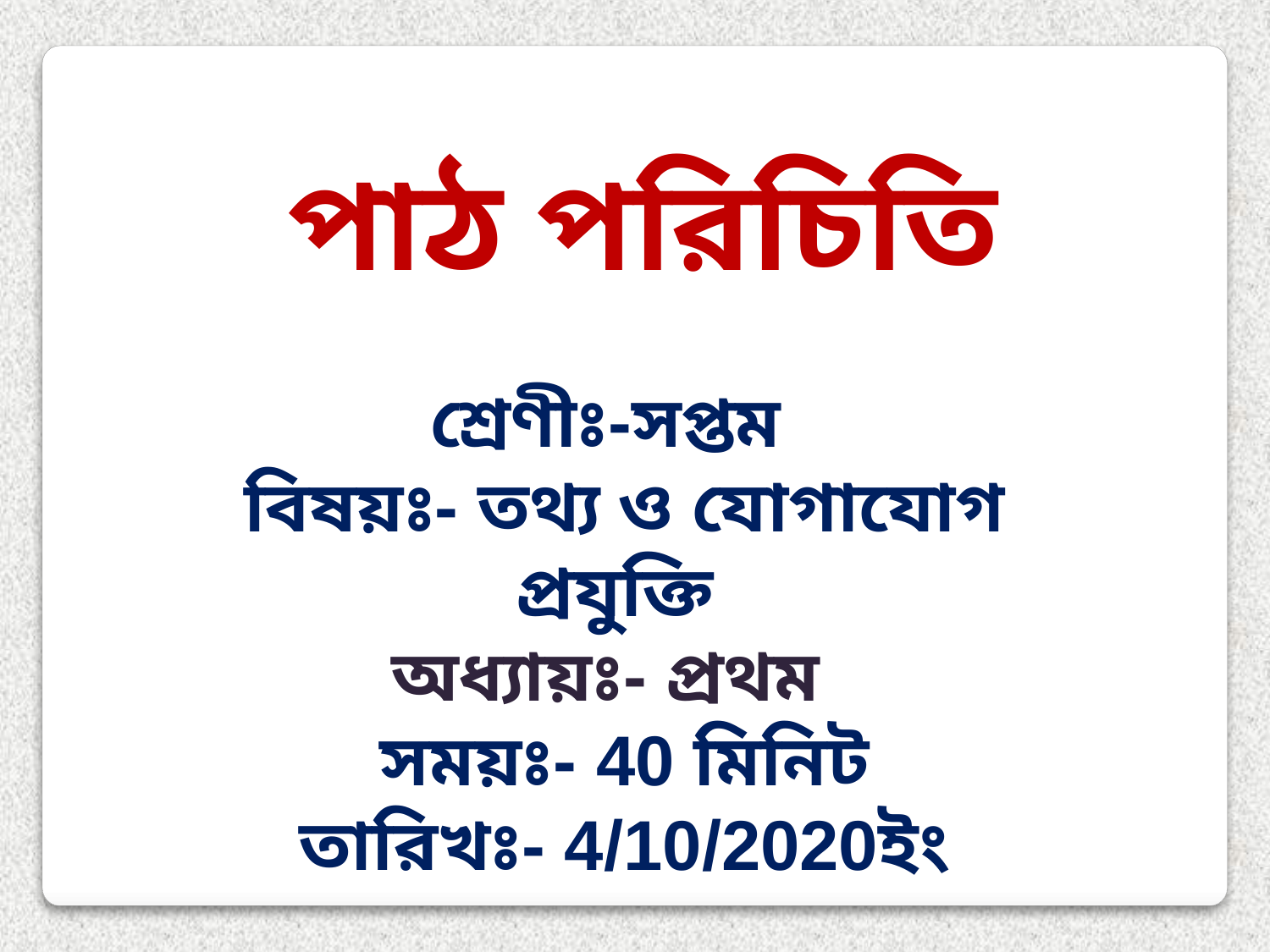

পাঠ পরিচিতি
শ্রেণীঃ-সপ্তম
বিষয়ঃ- তথ্য ও যোগাযোগ প্রযুক্তি
অধ্যায়ঃ- প্রথম
 সময়ঃ- 40 মিনিট
তারিখঃ- 4/10/2020ইং